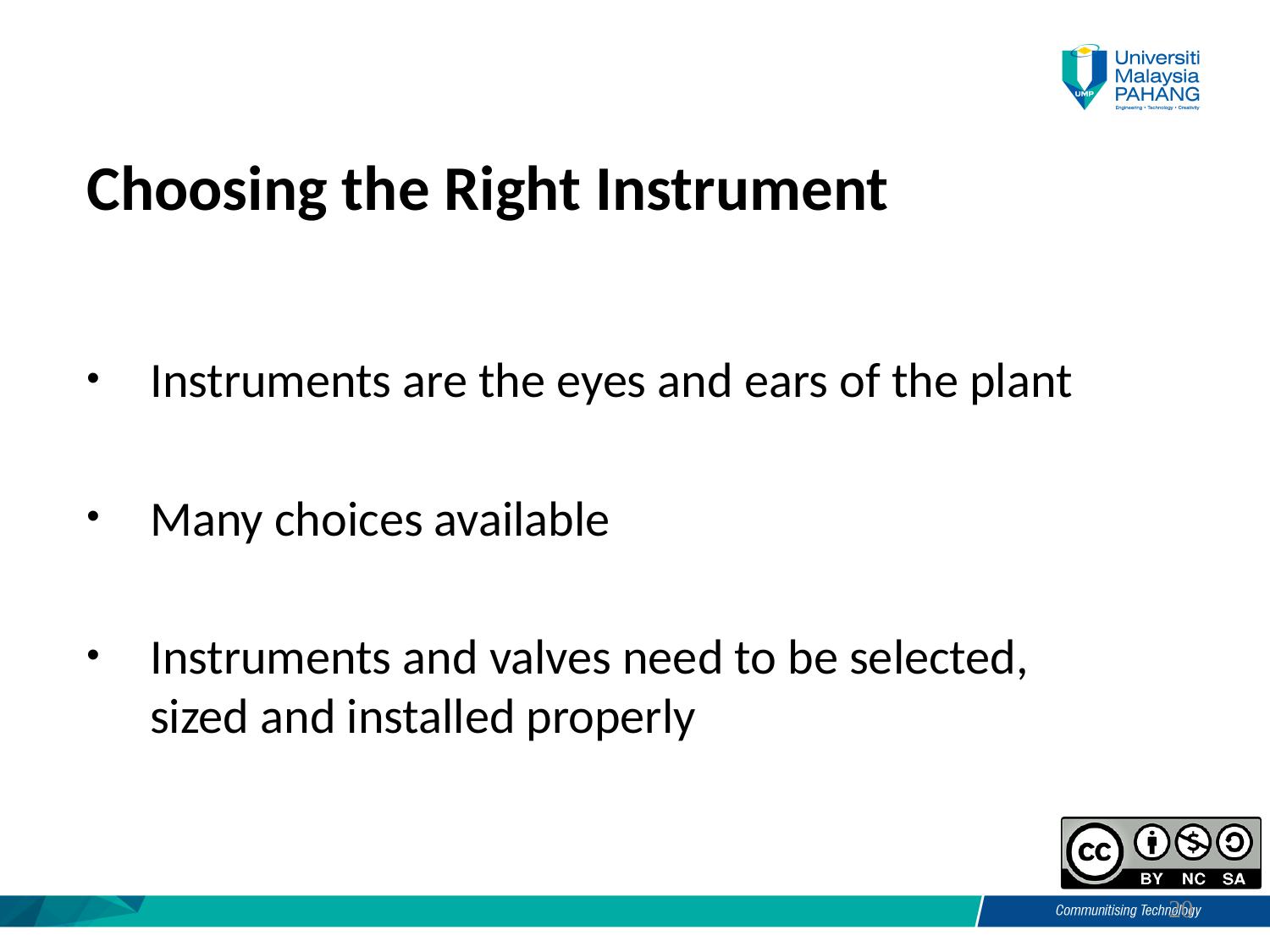

# Choosing the Right Instrument
Instruments are the eyes and ears of the plant

Many choices available

Instruments and valves need to be selected, sized and installed properly
20